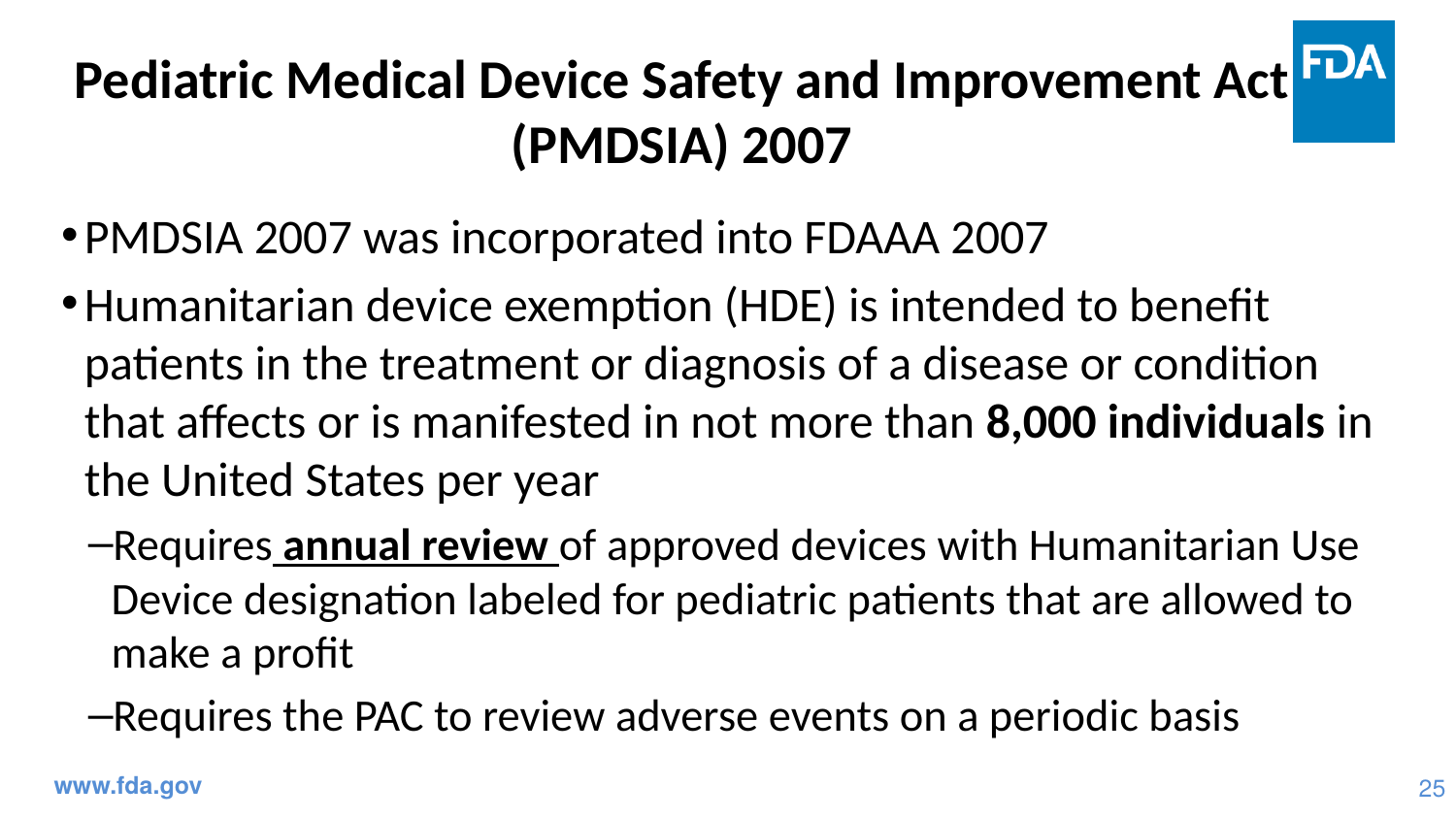

# Pediatric Medical Device Safety and Improvement Act (PMDSIA) 2007
PMDSIA 2007 was incorporated into FDAAA 2007
Humanitarian device exemption (HDE) is intended to benefit patients in the treatment or diagnosis of a disease or condition that affects or is manifested in not more than 8,000 individuals in the United States per year
Requires annual review of approved devices with Humanitarian Use Device designation labeled for pediatric patients that are allowed to make a profit
Requires the PAC to review adverse events on a periodic basis
www.fda.gov